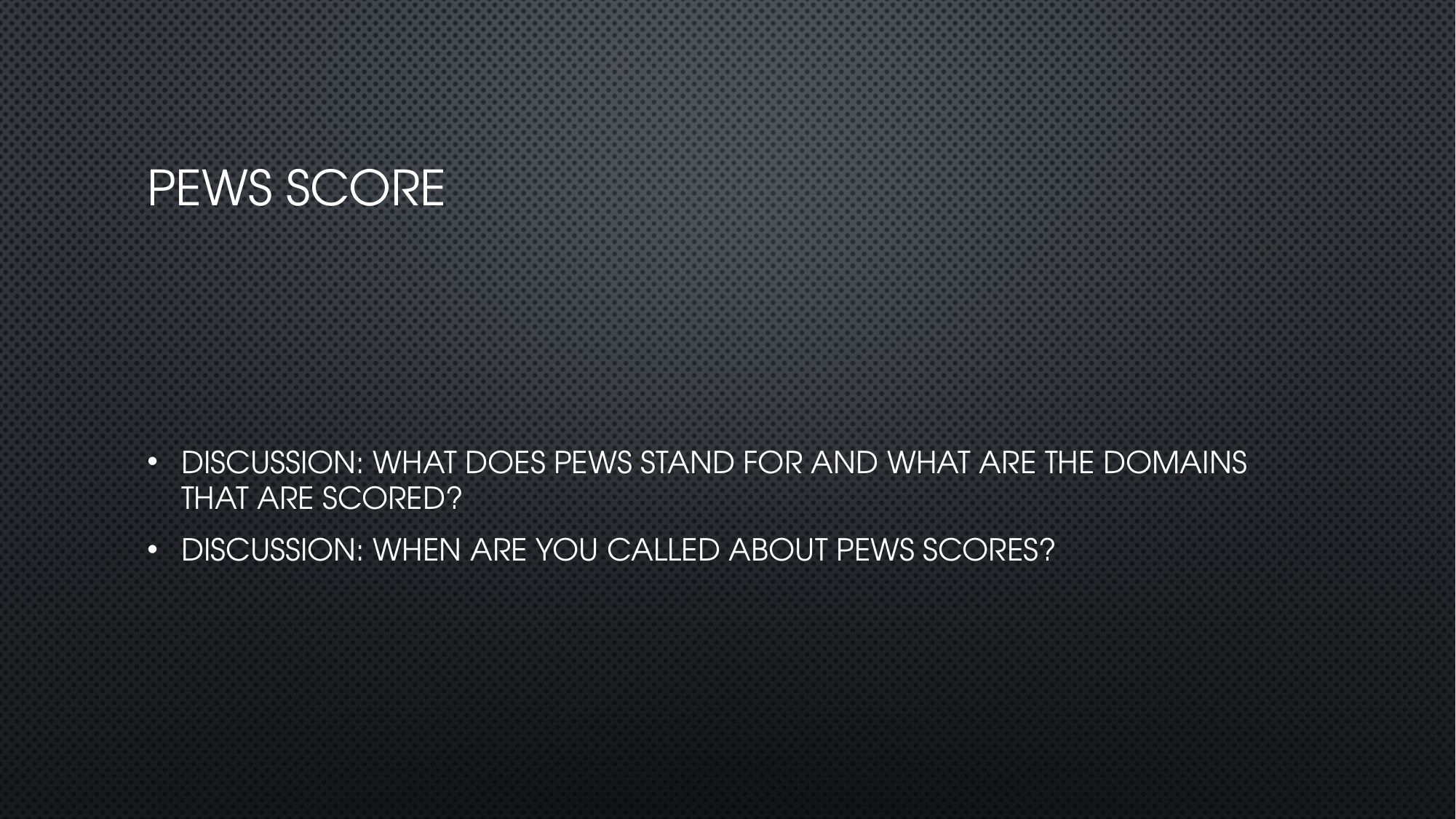

# PEWS score
DISCUSSION: What does PEWS stand for and what are the domains that are scored?
DISCUSSION: When are you called about PEWS scores?